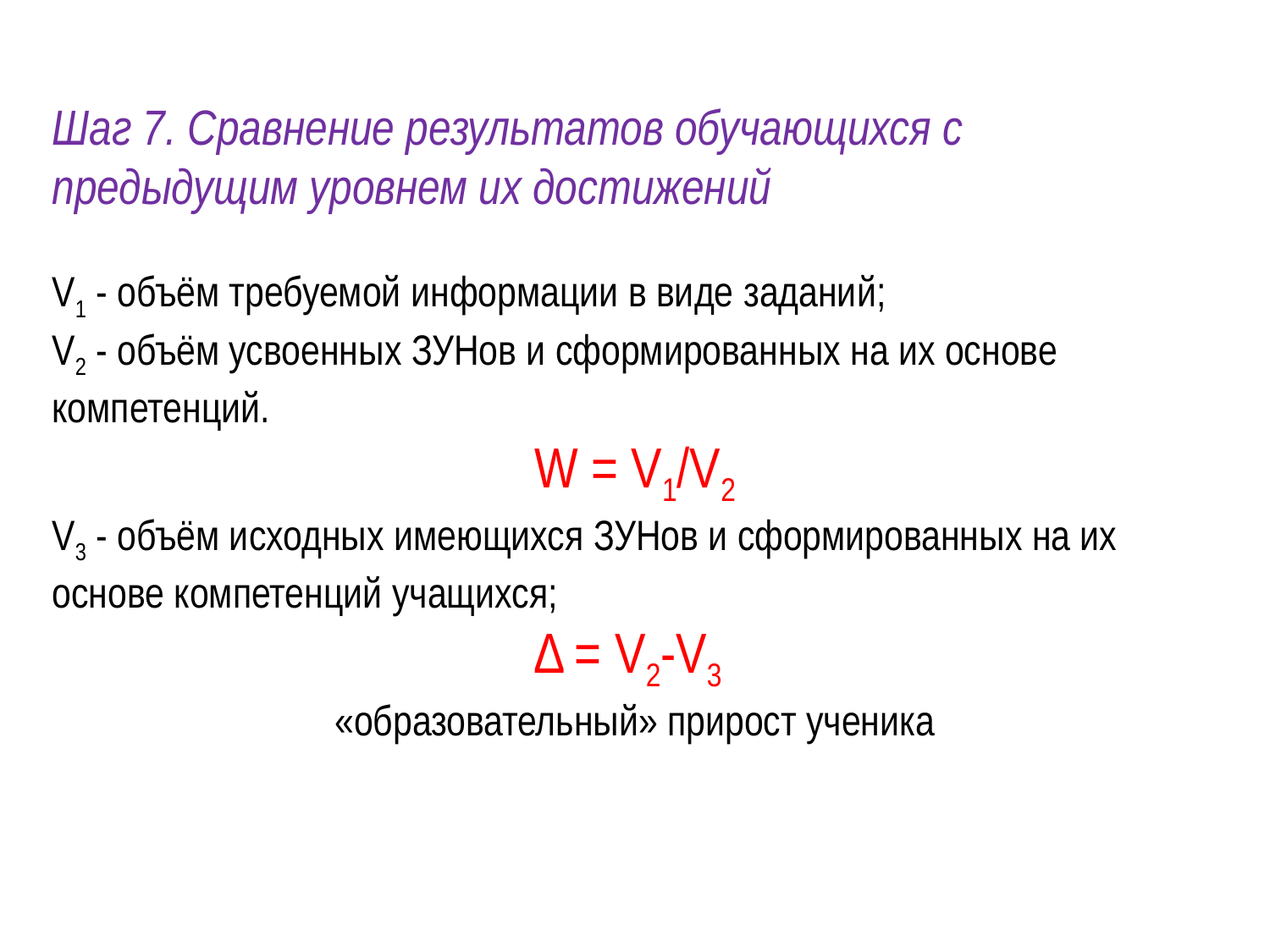

Шаг 7. Сравнение результатов обучающихся с предыдущим уровнем их достижений

V1 - объём требуемой информации в виде заданий;
V2 - объём усвоенных ЗУНов и сформированных на их основе компетенций.
W = V1/V2
V3 - объём исходных имеющихся ЗУНов и сформированных на их основе компетенций учащихся;
Δ = V2-V3
«образовательный» прирост ученика